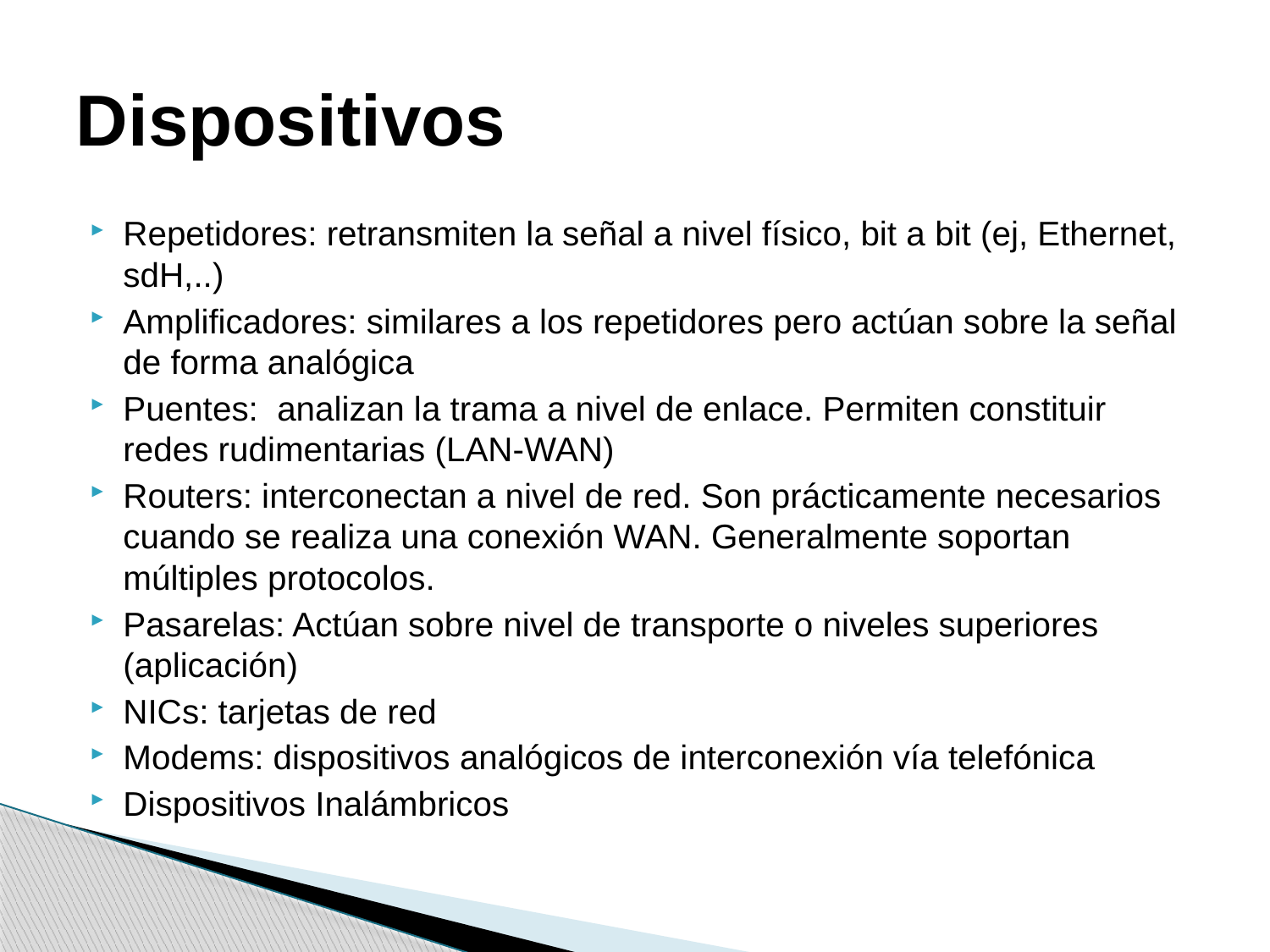

# Dispositivos
Repetidores: retransmiten la señal a nivel físico, bit a bit (ej, Ethernet, sdH,..)
Amplificadores: similares a los repetidores pero actúan sobre la señal de forma analógica
Puentes:  analizan la trama a nivel de enlace. Permiten constituir redes rudimentarias (LAN-WAN)
Routers: interconectan a nivel de red. Son prácticamente necesarios cuando se realiza una conexión WAN. Generalmente soportan múltiples protocolos.
Pasarelas: Actúan sobre nivel de transporte o niveles superiores (aplicación)
NICs: tarjetas de red
Modems: dispositivos analógicos de interconexión vía telefónica
Dispositivos Inalámbricos